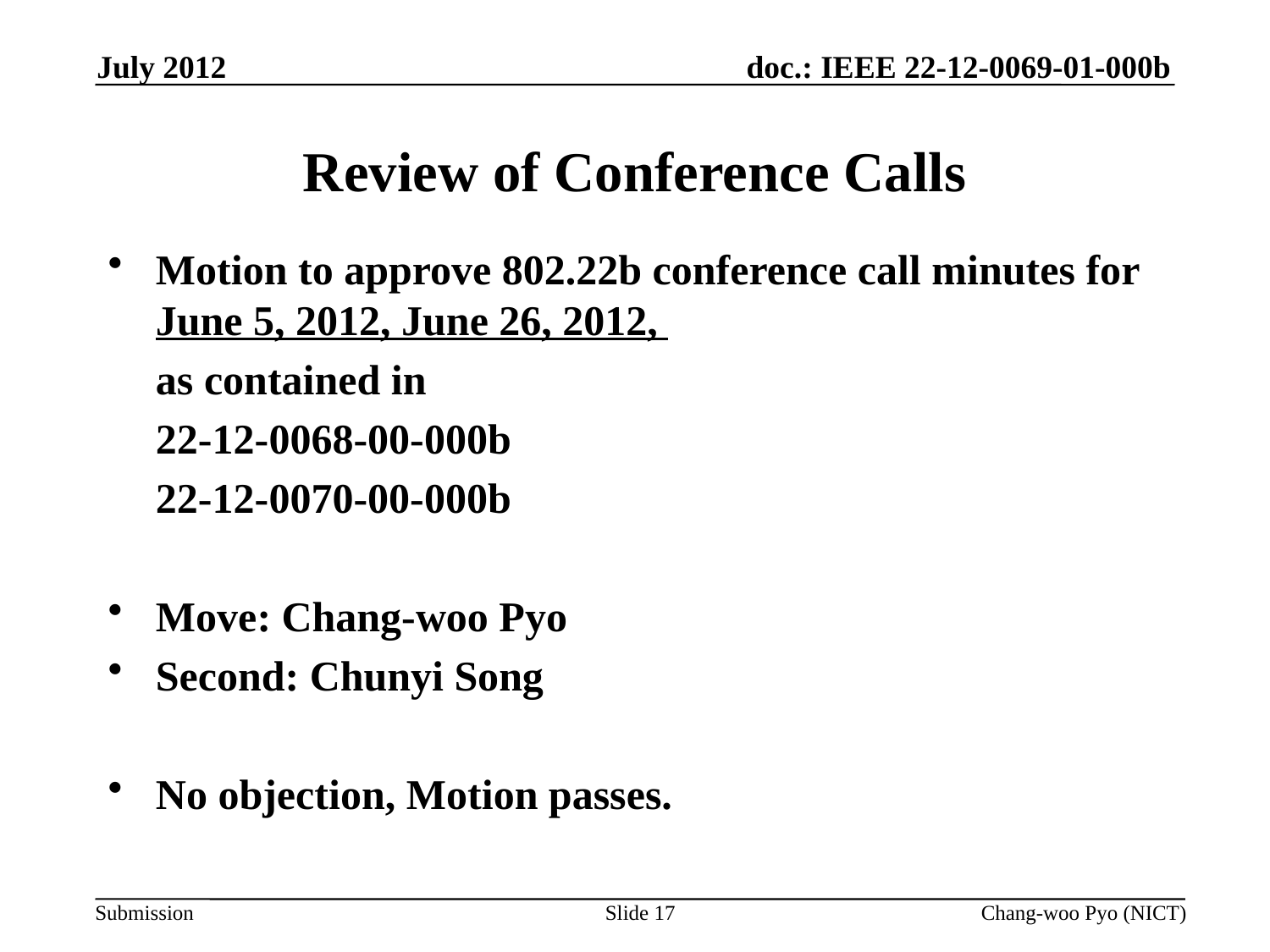

July 2012
# Review of Conference Calls
Motion to approve 802.22b conference call minutes for June 5, 2012, June 26, 2012,
	as contained in
	22-12-0068-00-000b
	22-12-0070-00-000b

Move: Chang-woo Pyo
Second: Chunyi Song

No objection, Motion passes.
Slide 17
Chang-woo Pyo (NICT)